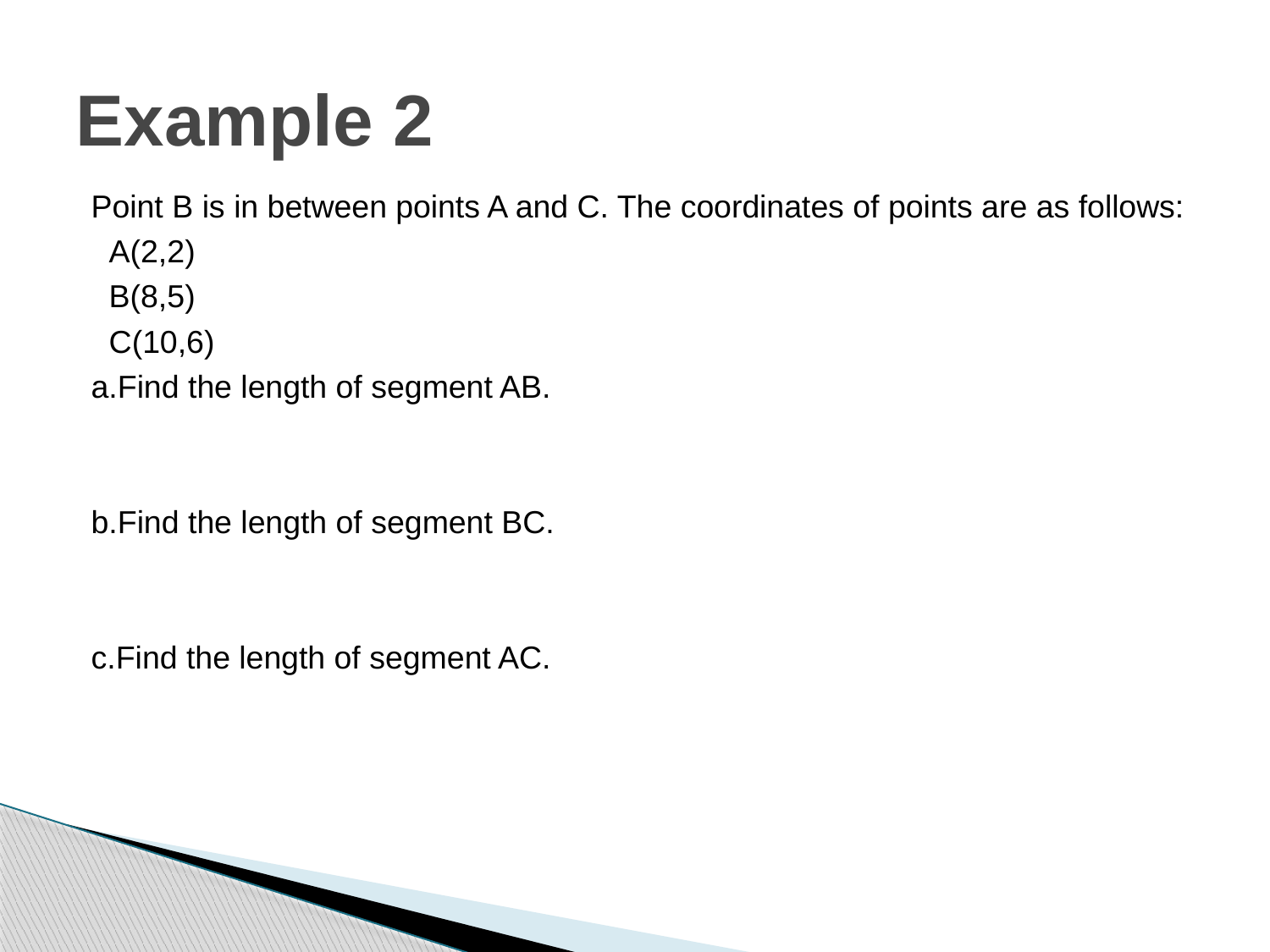

# Example 2
Point B is in between points A and C. The coordinates of points are as follows:
  A(2,2)
  B(8,5)
  C(10,6)
a.Find the length of segment AB.

b.Find the length of segment BC.

c.Find the length of segment AC.